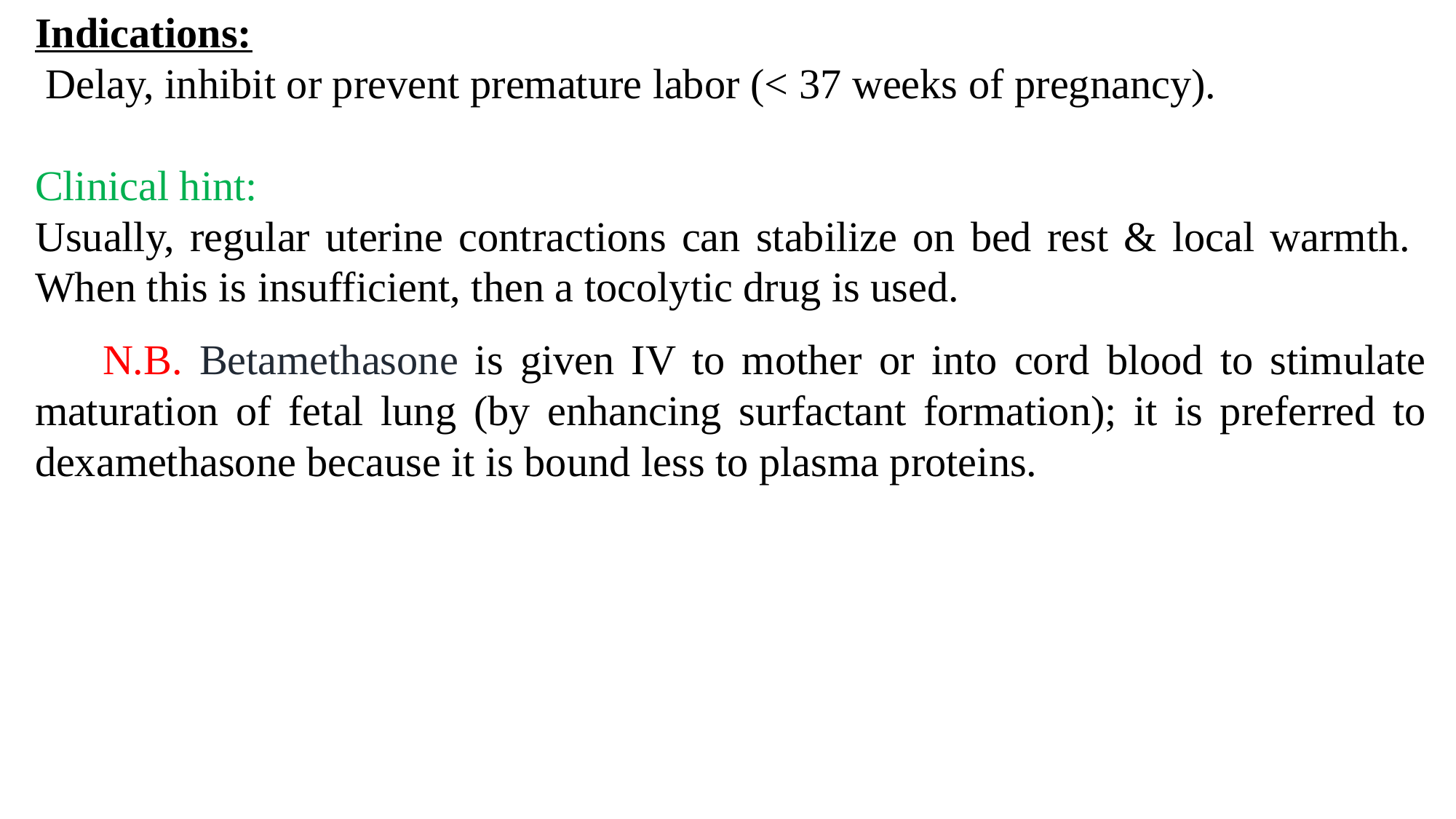

Indications:
 Delay, inhibit or prevent premature labor (< 37 weeks of pregnancy).

Clinical hint:
Usually, regular uterine contractions can stabilize on bed rest & local warmth.  When this is insufficient, then a tocolytic drug is used.

    N.B. Betamethasone is given IV to mother or into cord blood to stimulate maturation of fetal lung (by enhancing surfactant formation); it is preferred to dexamethasone because it is bound less to plasma proteins.